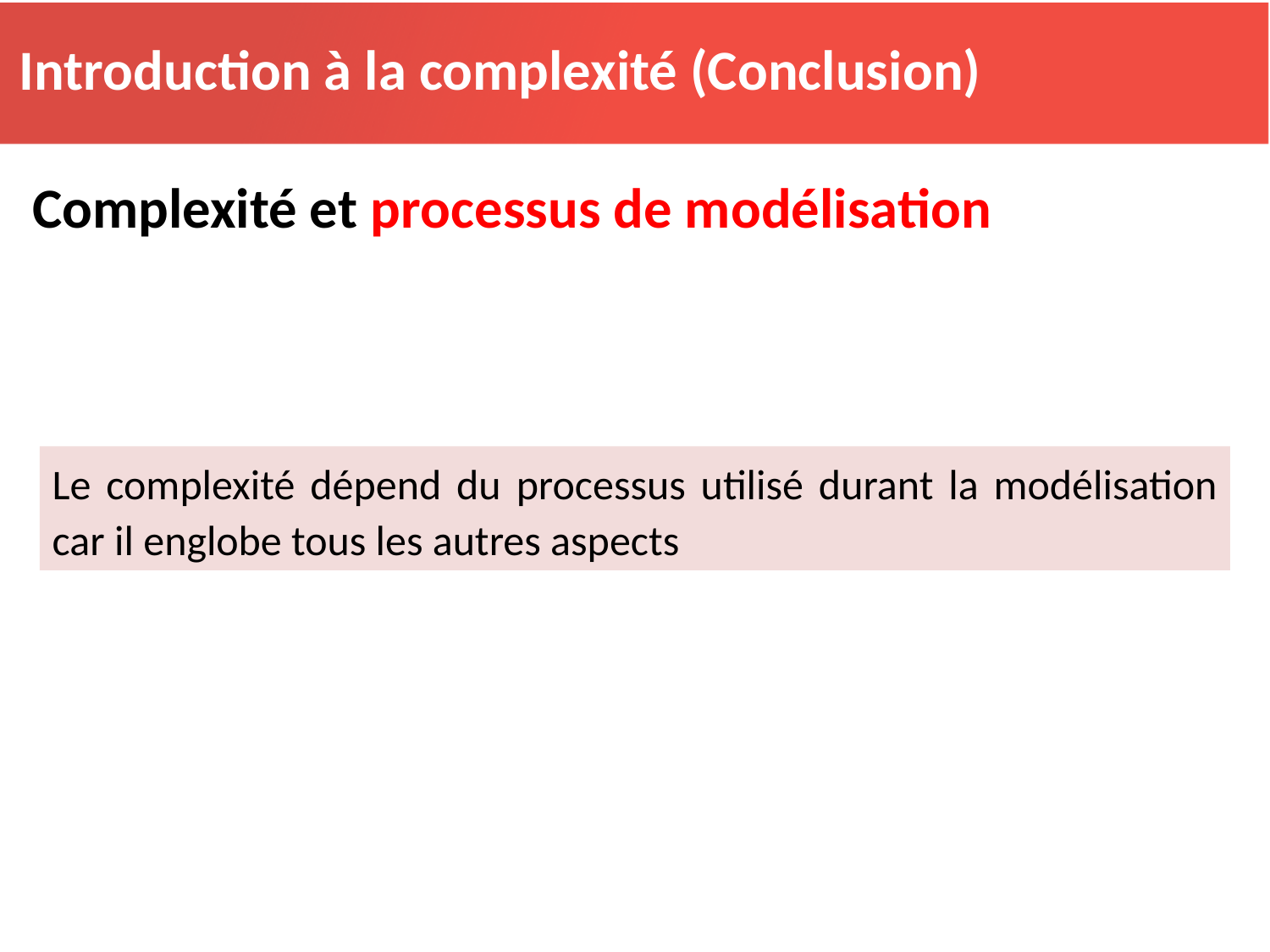

Introduction à la complexité (Conclusion)

Complexité et processus de modélisation
Le complexité dépend du processus utilisé durant la modélisation car il englobe tous les autres aspects